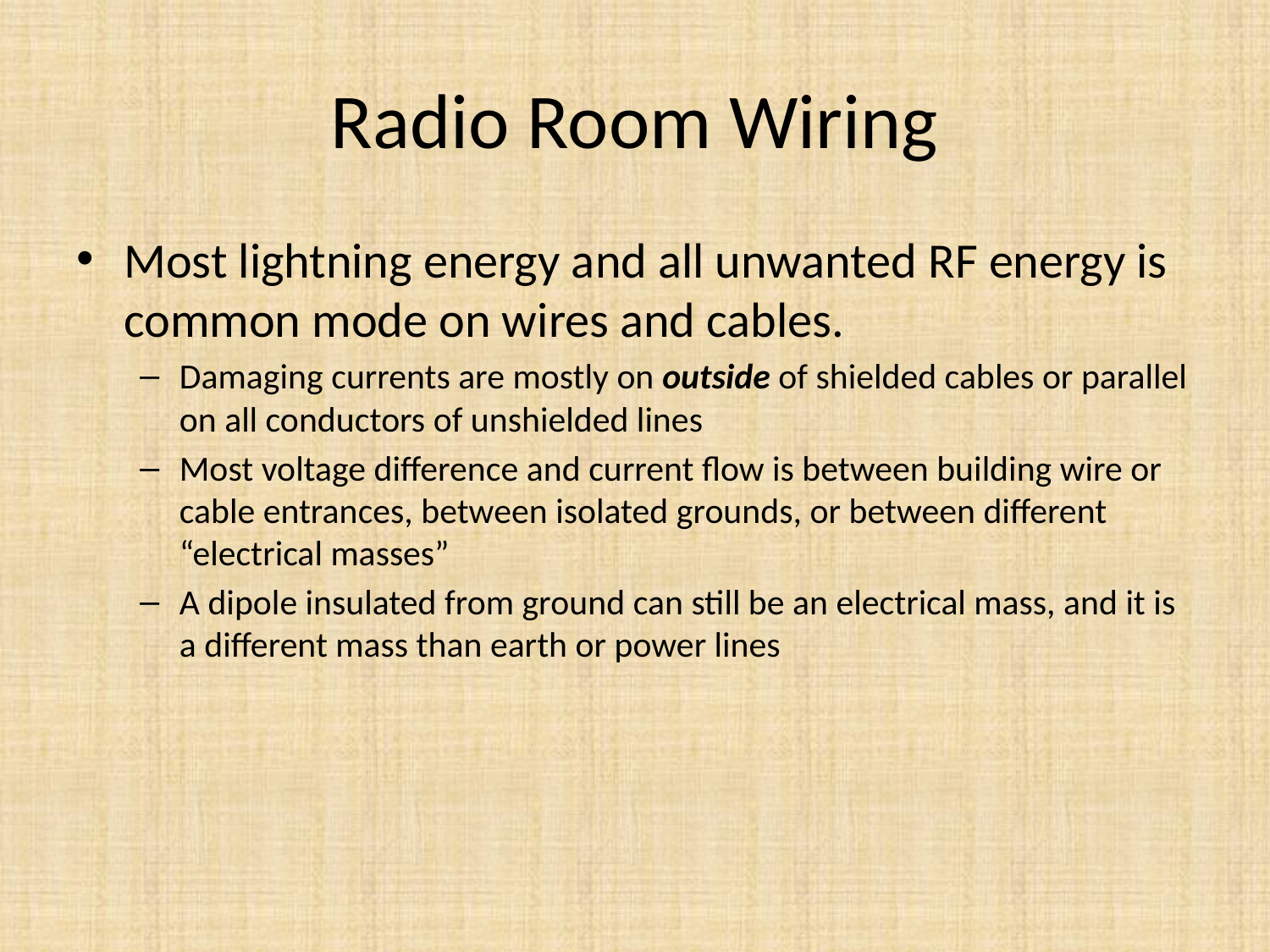

# Radio Room Wiring
Most lightning energy and all unwanted RF energy is common mode on wires and cables.
Damaging currents are mostly on outside of shielded cables or parallel on all conductors of unshielded lines
Most voltage difference and current flow is between building wire or cable entrances, between isolated grounds, or between different “electrical masses”
A dipole insulated from ground can still be an electrical mass, and it is a different mass than earth or power lines